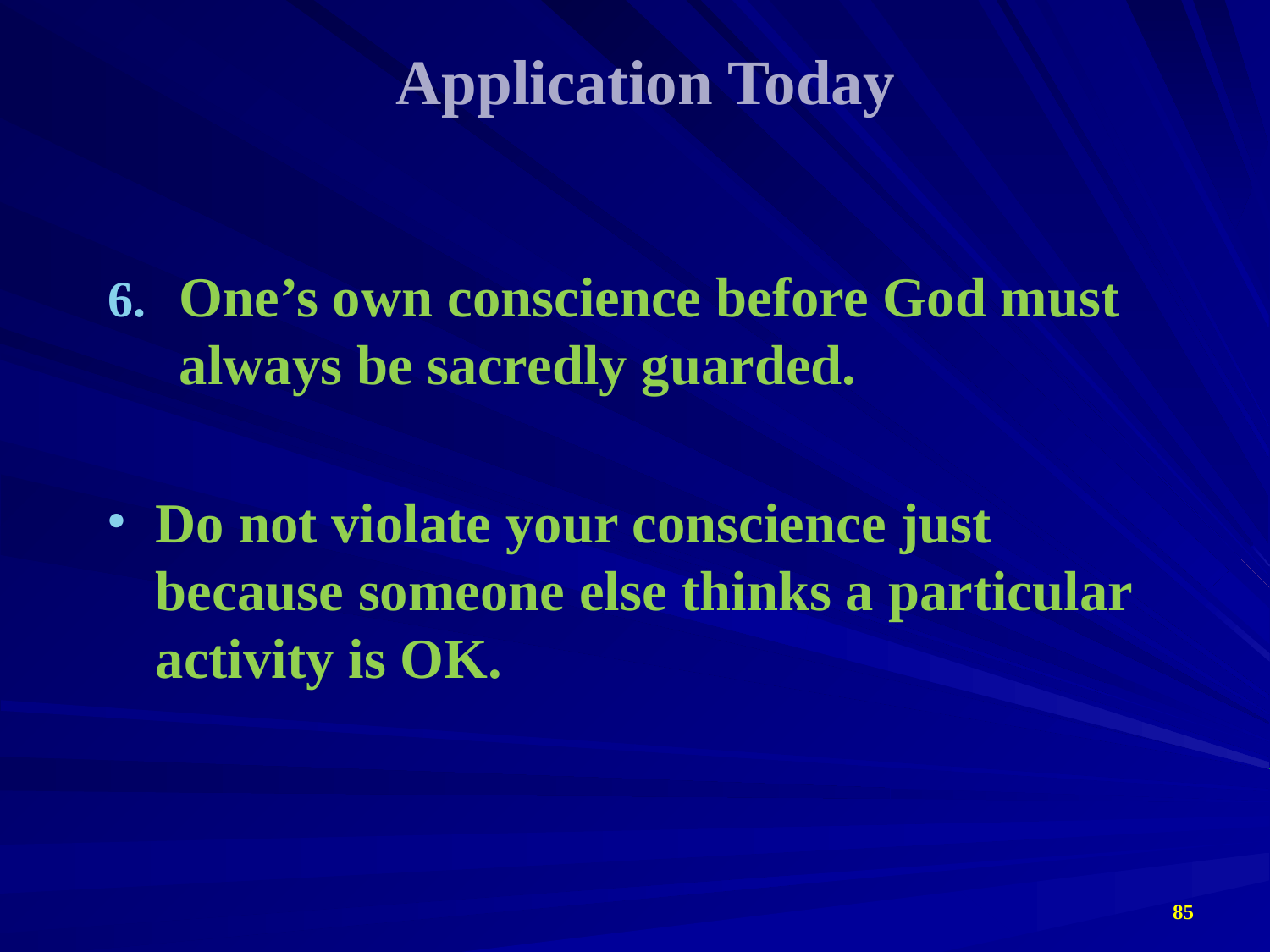

# Application Today
One’s own conscience before God must always be sacredly guarded.

Do not violate your conscience just because someone else thinks a particular activity is OK.
85